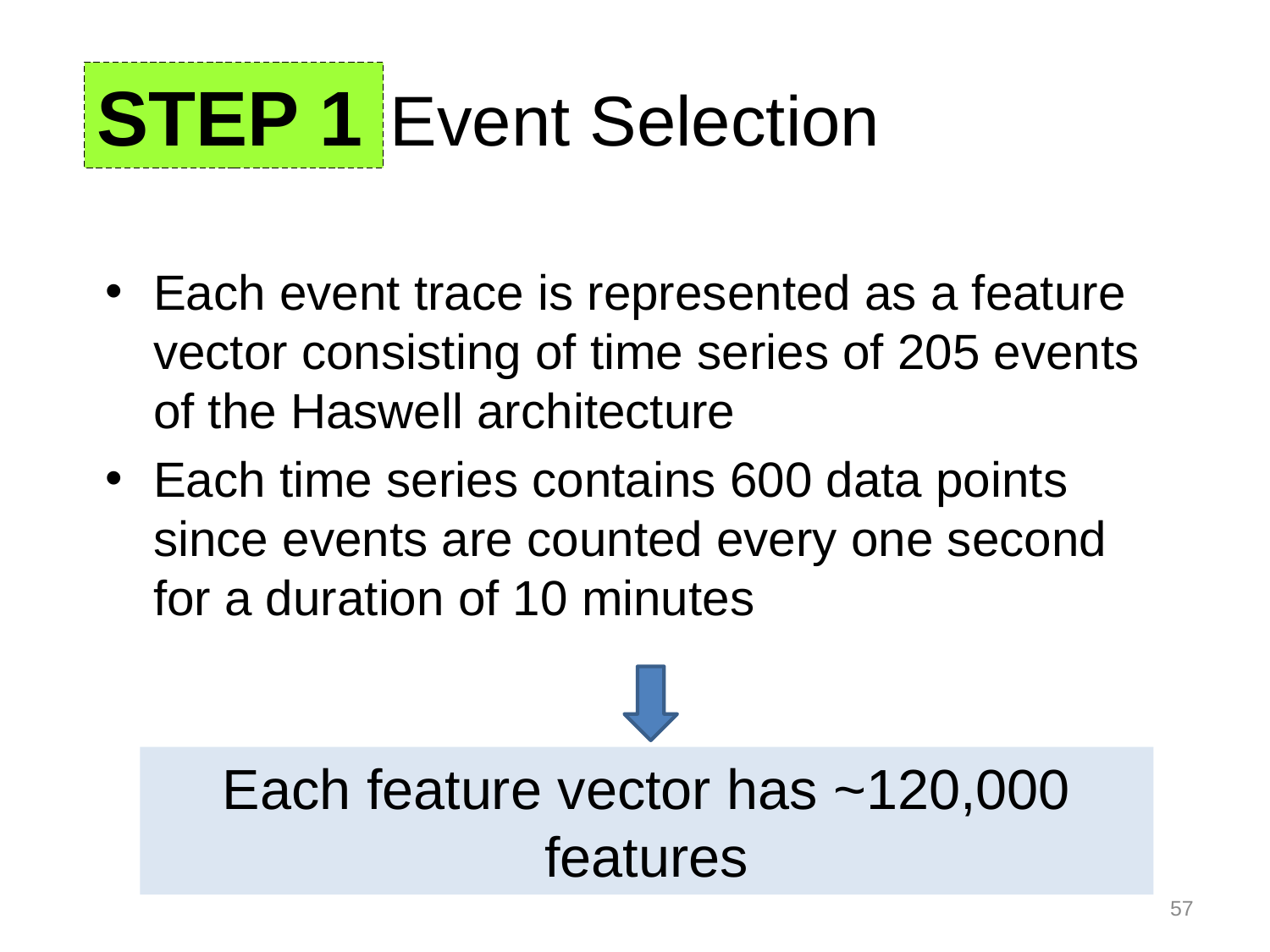

# Event Selection
STEP 1
Each event trace is represented as a feature vector consisting of time series of 205 events of the Haswell architecture
Each time series contains 600 data points since events are counted every one second for a duration of 10 minutes

Each feature vector has ~120,000 features
57